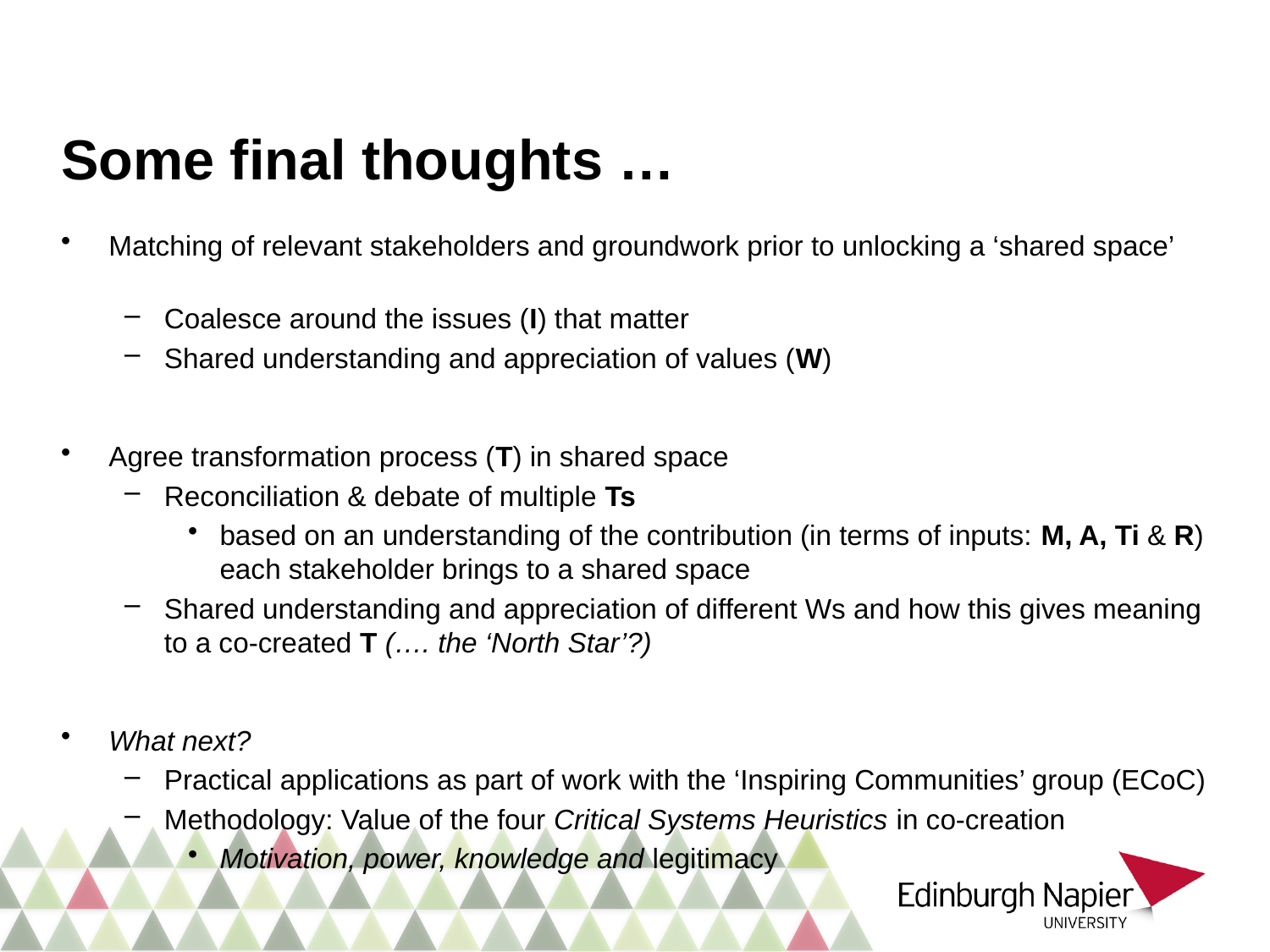

# Some final thoughts …
Matching of relevant stakeholders and groundwork prior to unlocking a ‘shared space’
Coalesce around the issues (I) that matter
Shared understanding and appreciation of values (W)

Agree transformation process (T) in shared space
Reconciliation & debate of multiple Ts
based on an understanding of the contribution (in terms of inputs: M, A, Ti & R) each stakeholder brings to a shared space
Shared understanding and appreciation of different Ws and how this gives meaning to a co-created T (…. the ‘North Star’?)

What next?
Practical applications as part of work with the ‘Inspiring Communities’ group (ECoC)
Methodology: Value of the four Critical Systems Heuristics in co-creation
Motivation, power, knowledge and legitimacy